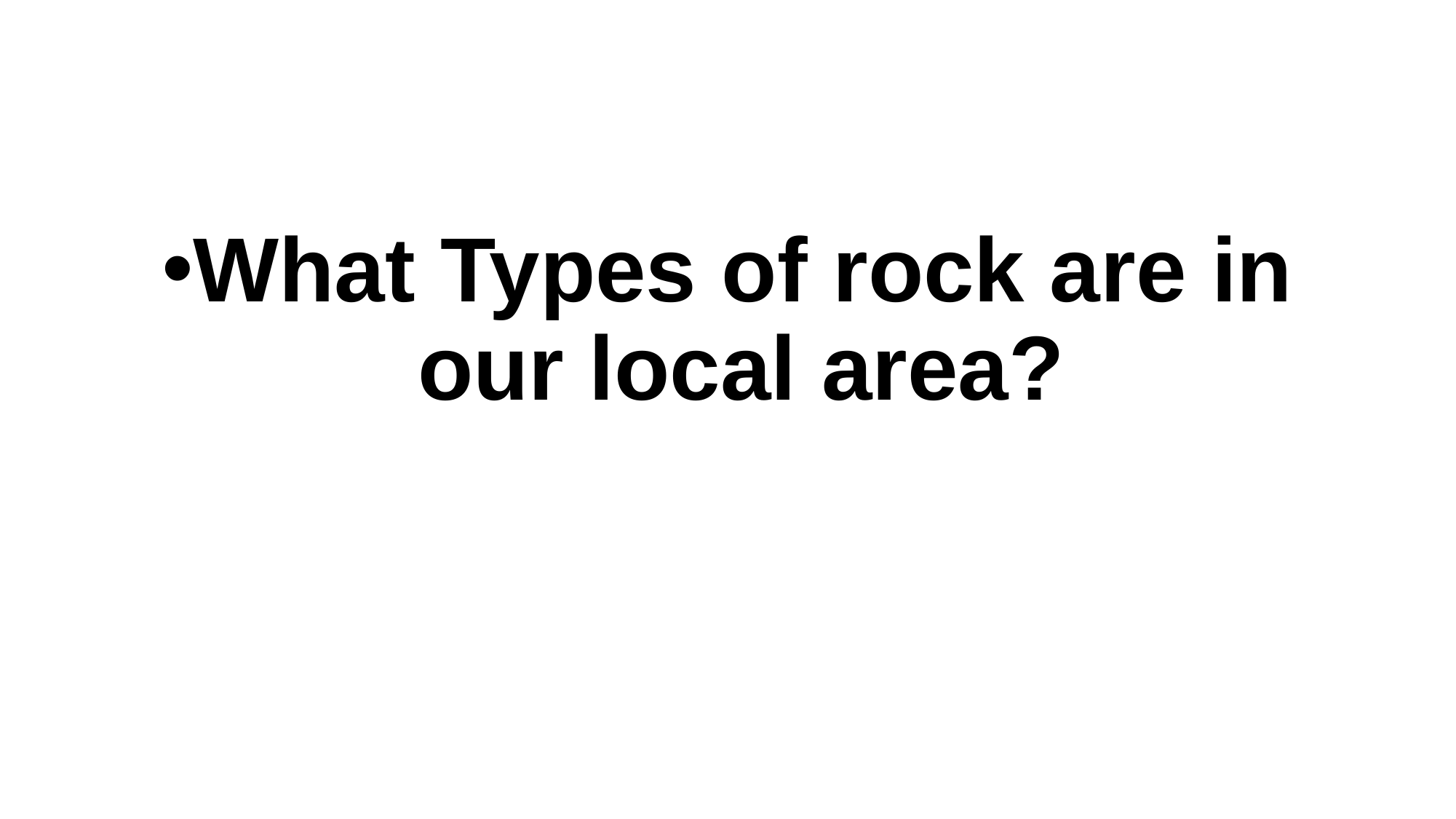

#
What Types of rock are in our local area?